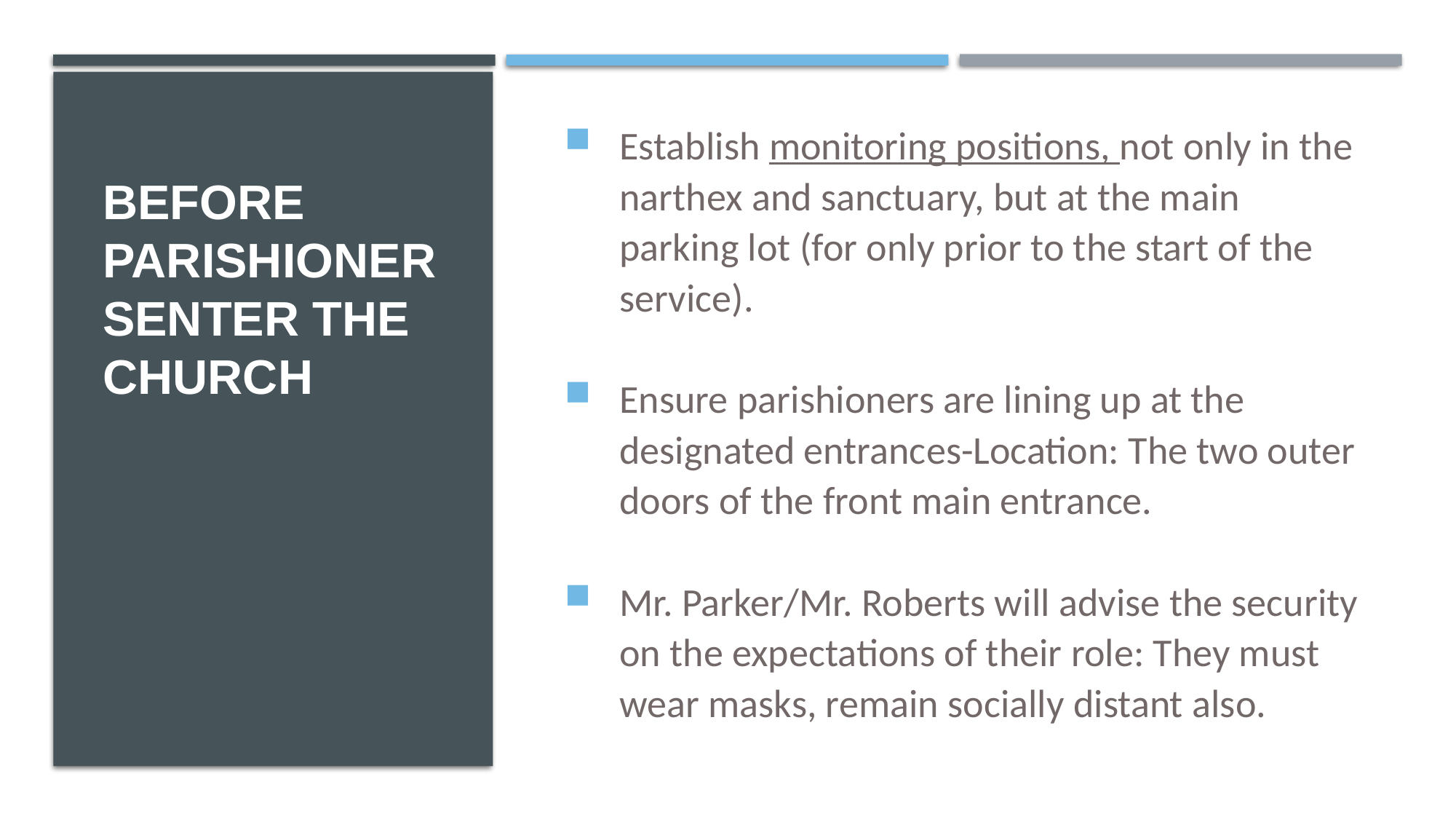

# BeFore ParishionersEnter the Church
Establish monitoring positions, not only in the narthex and sanctuary, but at the main parking lot (for only prior to the start of the service).

Ensure parishioners are lining up at the designated entrances-Location: The two outer doors of the front main entrance.

Mr. Parker/Mr. Roberts will advise the security on the expectations of their role: They must wear masks, remain socially distant also.